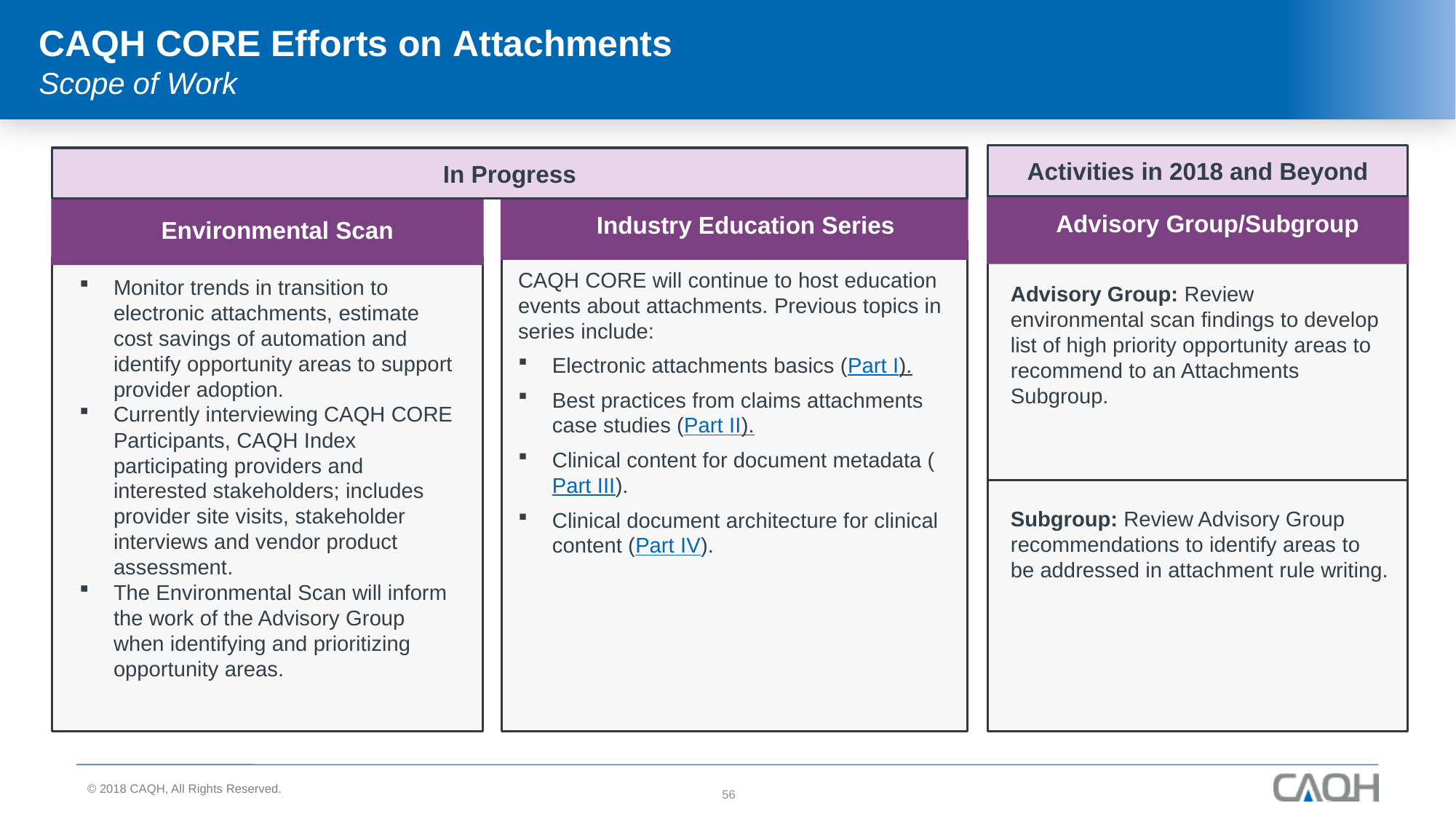

# CAQH CORE Efforts on Attachments Scope of Work
Activities in 2018 and Beyond
In Progress

Advisory Group/Subgroup
Subgroup: Review Advisory Group recommendations to identify areas to be addressed in attachment rule writing.

CAQH CORE will continue to host education events about attachments. Previous topics in series include:
Electronic attachments basics (Part I).
Best practices from claims attachments case studies (Part II).
Clinical content for document metadata (Part III).
Clinical document architecture for clinical content (Part IV).
Industry Education Series

Environmental Scan
Monitor trends in transition to electronic attachments, estimate cost savings of automation and identify opportunity areas to support provider adoption.
Currently interviewing CAQH CORE Participants, CAQH Index participating providers and interested stakeholders; includes provider site visits, stakeholder interviews and vendor product assessment.
The Environmental Scan will inform the work of the Advisory Group when identifying and prioritizing opportunity areas.
Advisory Group: Review environmental scan findings to develop list of high priority opportunity areas to recommend to an Attachments Subgroup.

56